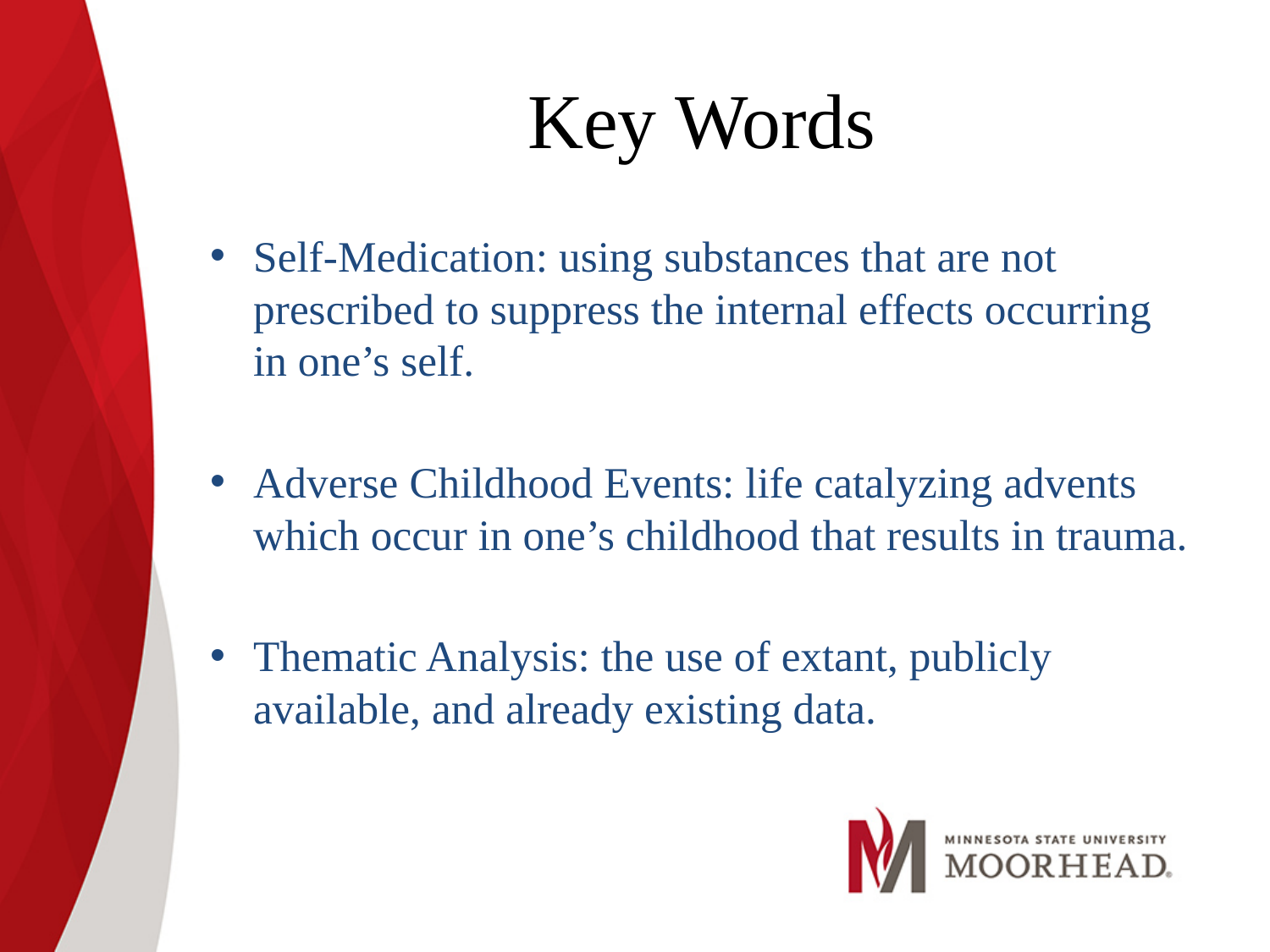

# Key Words
Self-Medication: using substances that are not prescribed to suppress the internal effects occurring in one’s self.

Adverse Childhood Events: life catalyzing advents which occur in one’s childhood that results in trauma.

Thematic Analysis: the use of extant, publicly available, and already existing data.